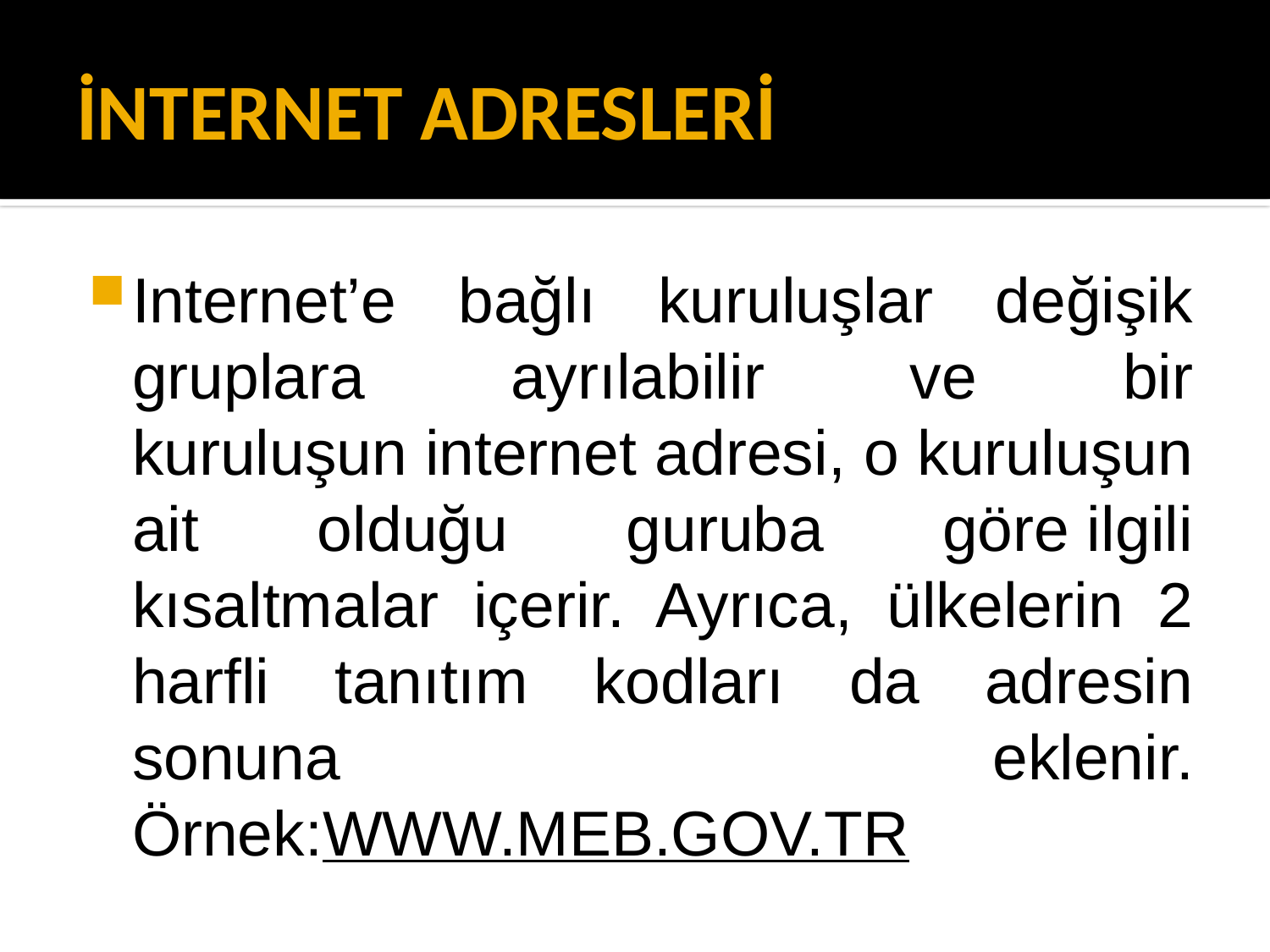

# İNTERNET ADRESLERİ
Internet’e bağlı kuruluşlar değişik gruplara ayrılabilir ve bir kuruluşun internet adresi, o kuruluşun ait olduğu guruba göre ilgili kısaltmalar içerir. Ayrıca, ülkelerin 2 harfli tanıtım kodları da adresin sonuna eklenir. Örnek:WWW.MEB.GOV.TR